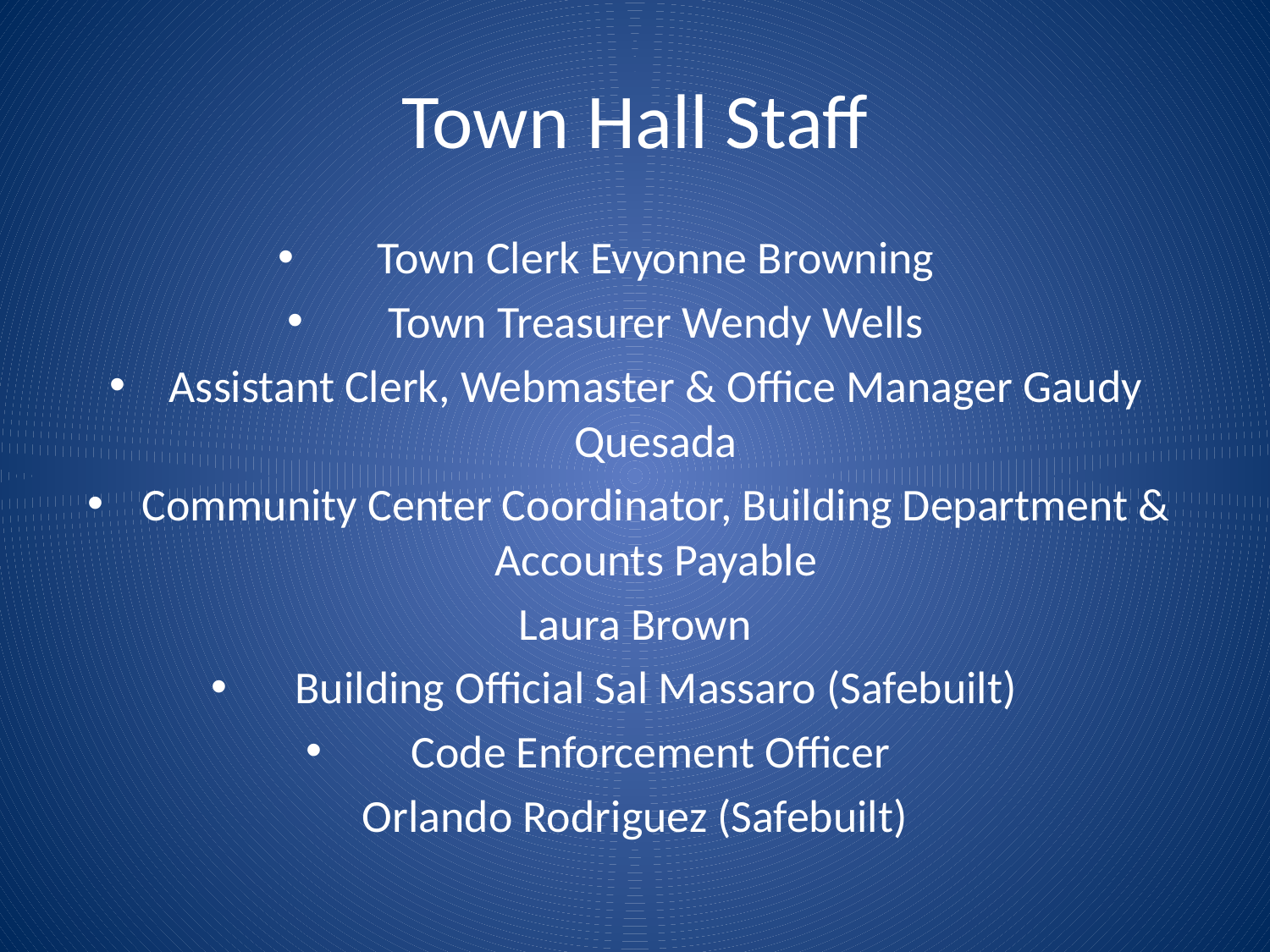

# Town Hall Staff
Town Clerk Evyonne Browning
Town Treasurer Wendy Wells
Assistant Clerk, Webmaster & Office Manager Gaudy Quesada
Community Center Coordinator, Building Department & Accounts Payable
Laura Brown
Building Official Sal Massaro (Safebuilt)
Code Enforcement Officer
Orlando Rodriguez (Safebuilt)